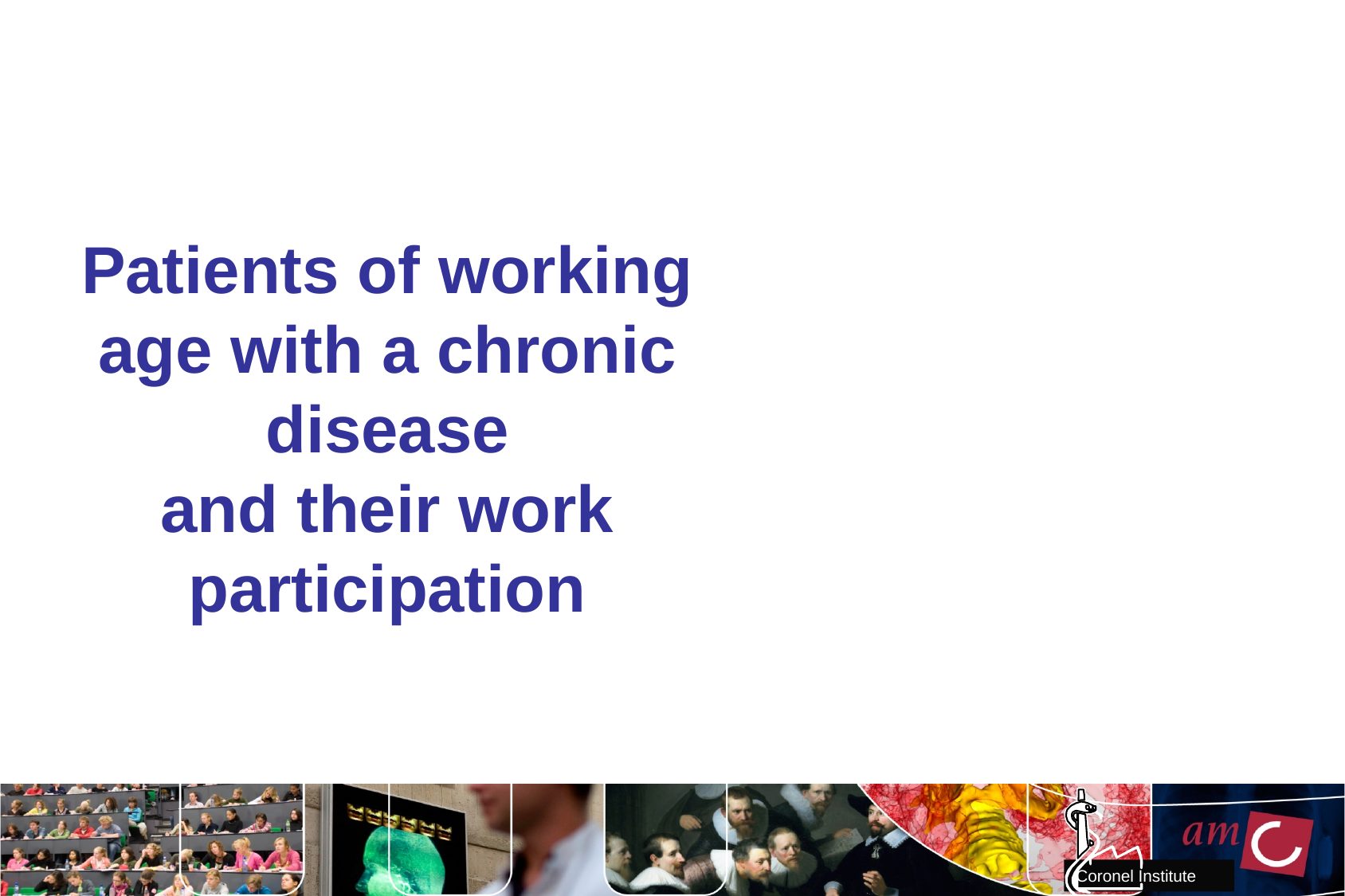

# Patients of working age with a chronic disease and their work participation